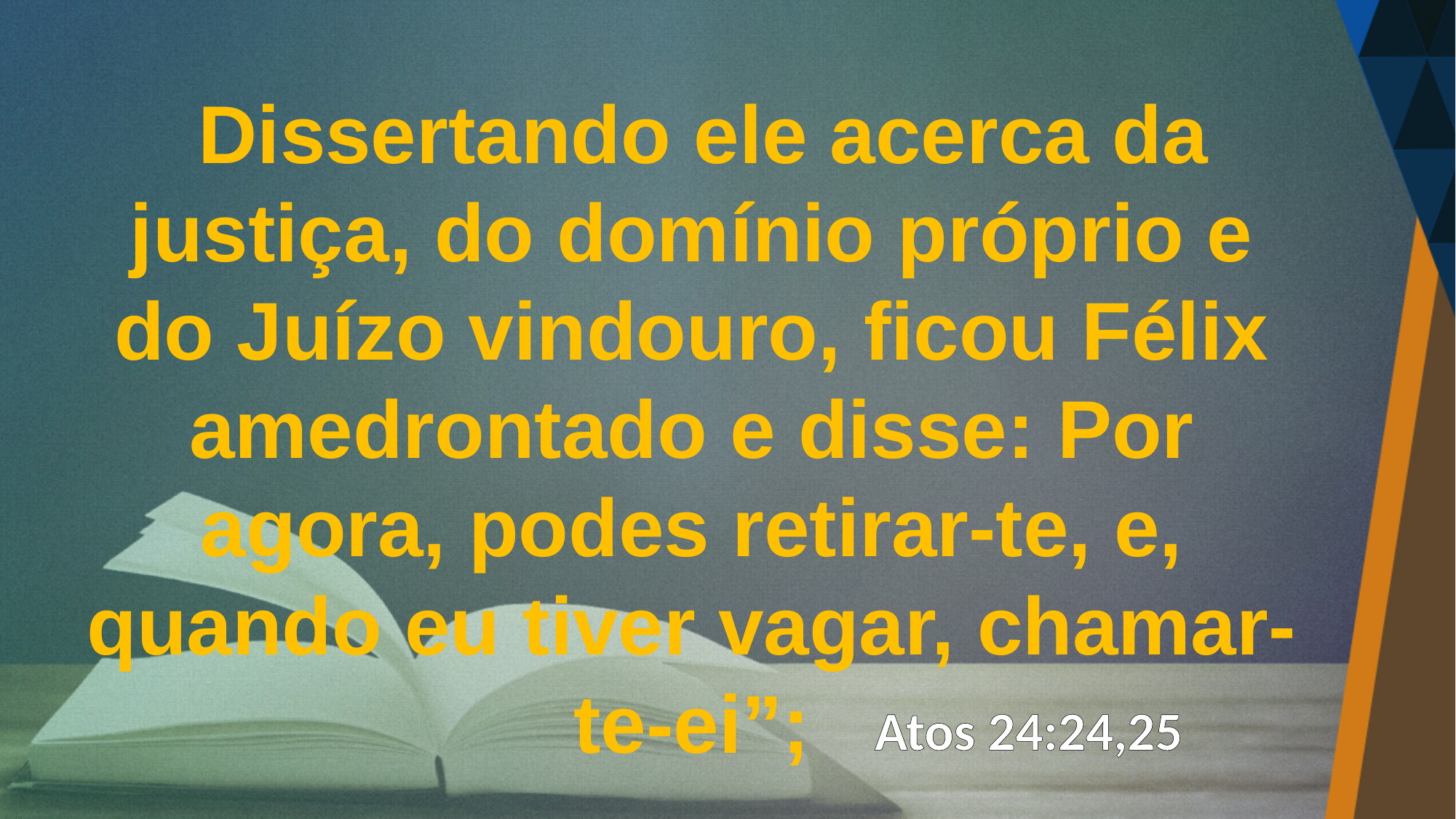

Dissertando ele acerca da justiça, do domínio próprio e do Juízo vindouro, ficou Félix amedrontado e disse: Por agora, podes retirar-te, e, quando eu tiver vagar, chamar-te-ei”;
Atos 24:24,25